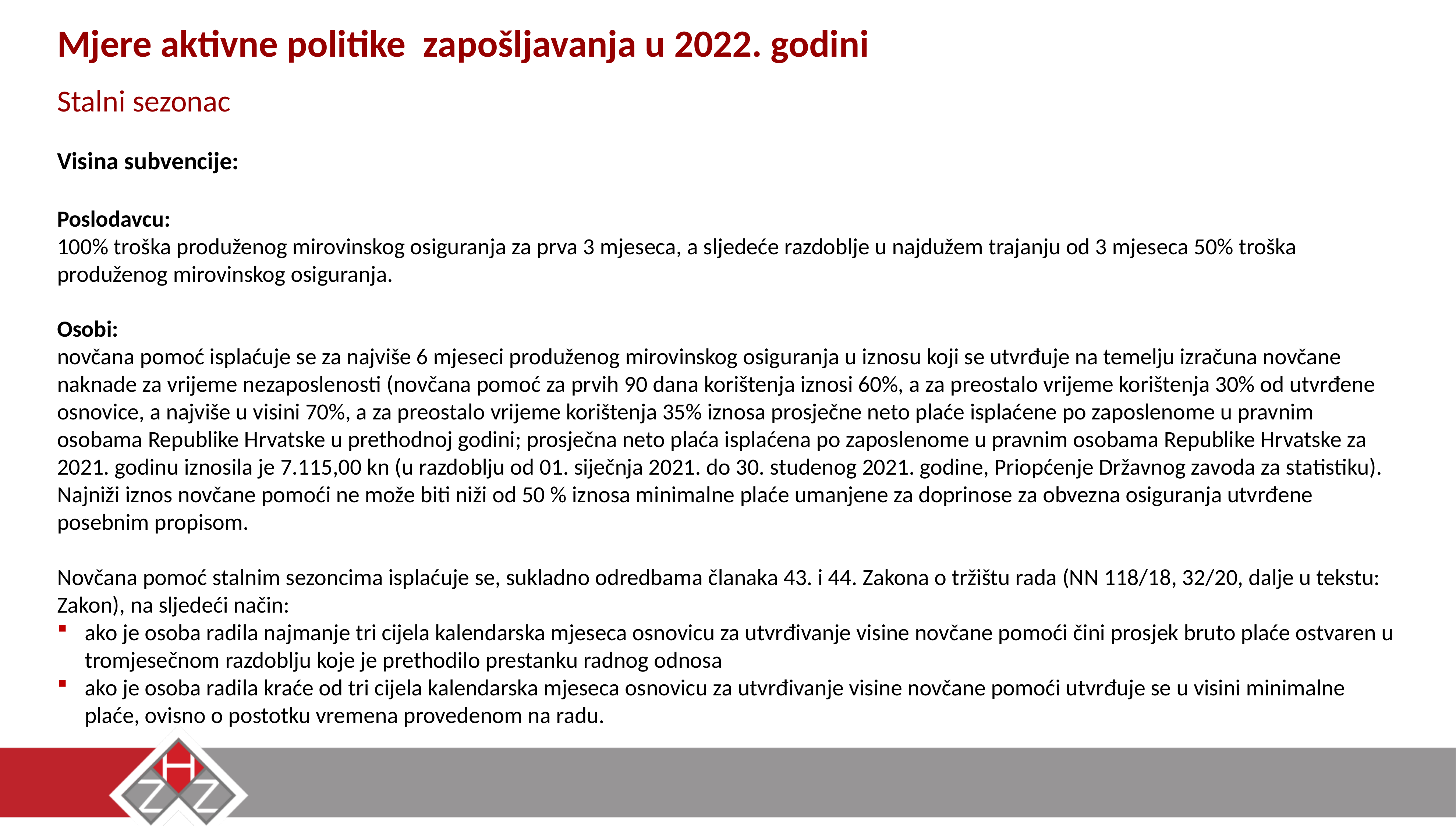

Mjere aktivne politike  zapošljavanja u 2022. godini
Stalni sezonac

Visina subvencije:
Poslodavcu:
100% troška produženog mirovinskog osiguranja za prva 3 mjeseca, a sljedeće razdoblje u najdužem trajanju od 3 mjeseca 50% troška produženog mirovinskog osiguranja.

Osobi:
novčana pomoć isplaćuje se za najviše 6 mjeseci produženog mirovinskog osiguranja u iznosu koji se utvrđuje na temelju izračuna novčane naknade za vrijeme nezaposlenosti (novčana pomoć za prvih 90 dana korištenja iznosi 60%, a za preostalo vrijeme korištenja 30% od utvrđene osnovice, a najviše u visini 70%, a za preostalo vrijeme korištenja 35% iznosa prosječne neto plaće isplaćene po zaposlenome u pravnim osobama Republike Hrvatske u prethodnoj godini; prosječna neto plaća isplaćena po zaposlenome u pravnim osobama Republike Hrvatske za 2021. godinu iznosila je 7.115,00 kn (u razdoblju od 01. siječnja 2021. do 30. studenog 2021. godine, Priopćenje Državnog zavoda za statistiku).
Najniži iznos novčane pomoći ne može biti niži od 50 % iznosa minimalne plaće umanjene za doprinose za obvezna osiguranja utvrđene posebnim propisom.

Novčana pomoć stalnim sezoncima isplaćuje se, sukladno odredbama članaka 43. i 44. Zakona o tržištu rada (NN 118/18, 32/20, dalje u tekstu: Zakon), na sljedeći način:
ako je osoba radila najmanje tri cijela kalendarska mjeseca osnovicu za utvrđivanje visine novčane pomoći čini prosjek bruto plaće ostvaren u tromjesečnom razdoblju koje je prethodilo prestanku radnog odnosa
ako je osoba radila kraće od tri cijela kalendarska mjeseca osnovicu za utvrđivanje visine novčane pomoći utvrđuje se u visini minimalne plaće, ovisno o postotku vremena provedenom na radu.